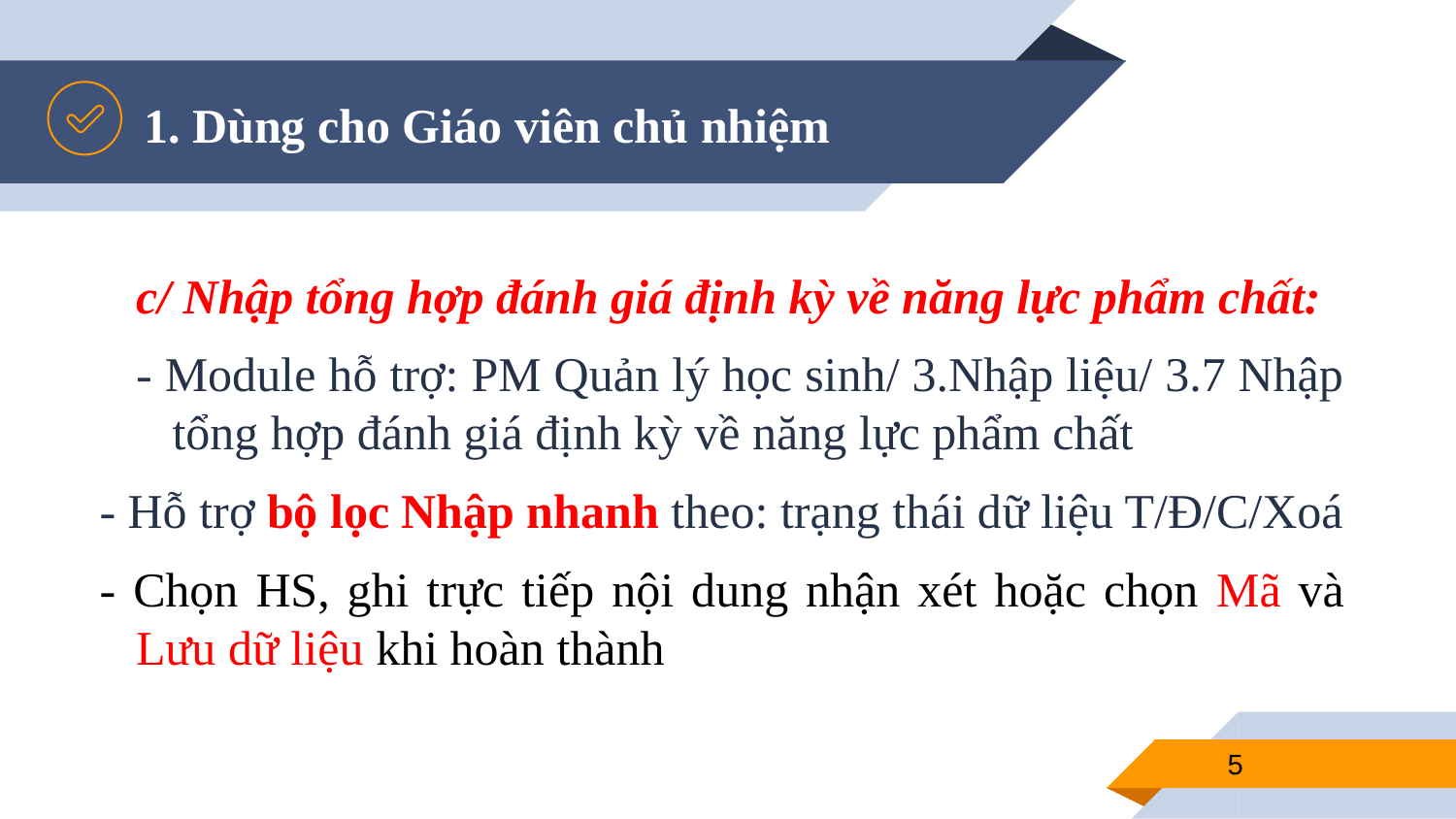

# 1. Dùng cho Giáo viên chủ nhiệm

c/ Nhập tổng hợp đánh giá định kỳ về năng lực phẩm chất:
- Module hỗ trợ: PM Quản lý học sinh/ 3.Nhập liệu/ 3.7 Nhập tổng hợp đánh giá định kỳ về năng lực phẩm chất
- Hỗ trợ bộ lọc Nhập nhanh theo: trạng thái dữ liệu T/Đ/C/Xoá
- Chọn HS, ghi trực tiếp nội dung nhận xét hoặc chọn Mã và Lưu dữ liệu khi hoàn thành
5